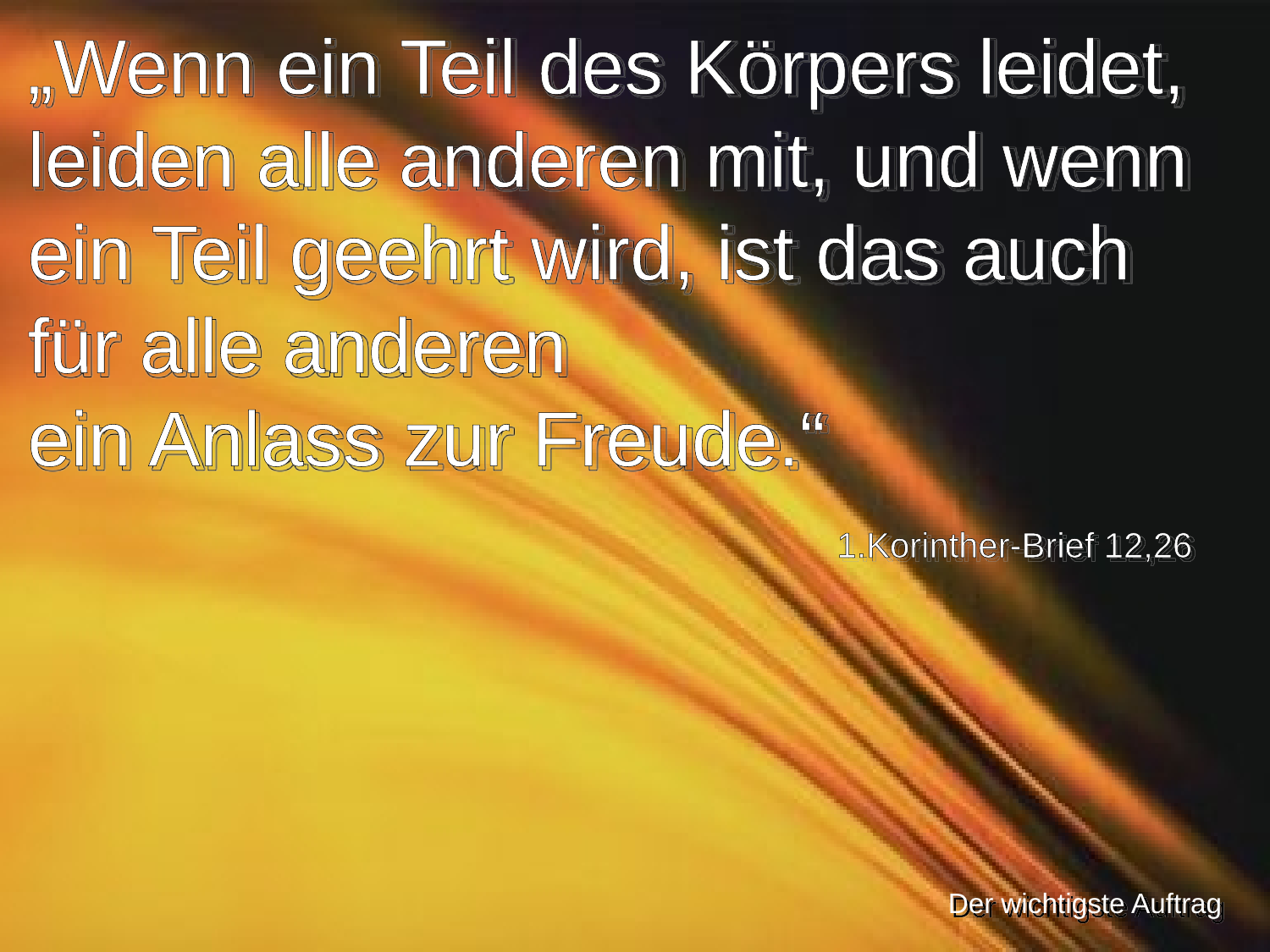

„Wenn ein Teil des Körpers leidet, leiden alle anderen mit, und wenn ein Teil geehrt wird, ist das auch für alle anderen
ein Anlass zur Freude.“
1.Korinther-Brief 12,26
Der wichtigste Auftrag